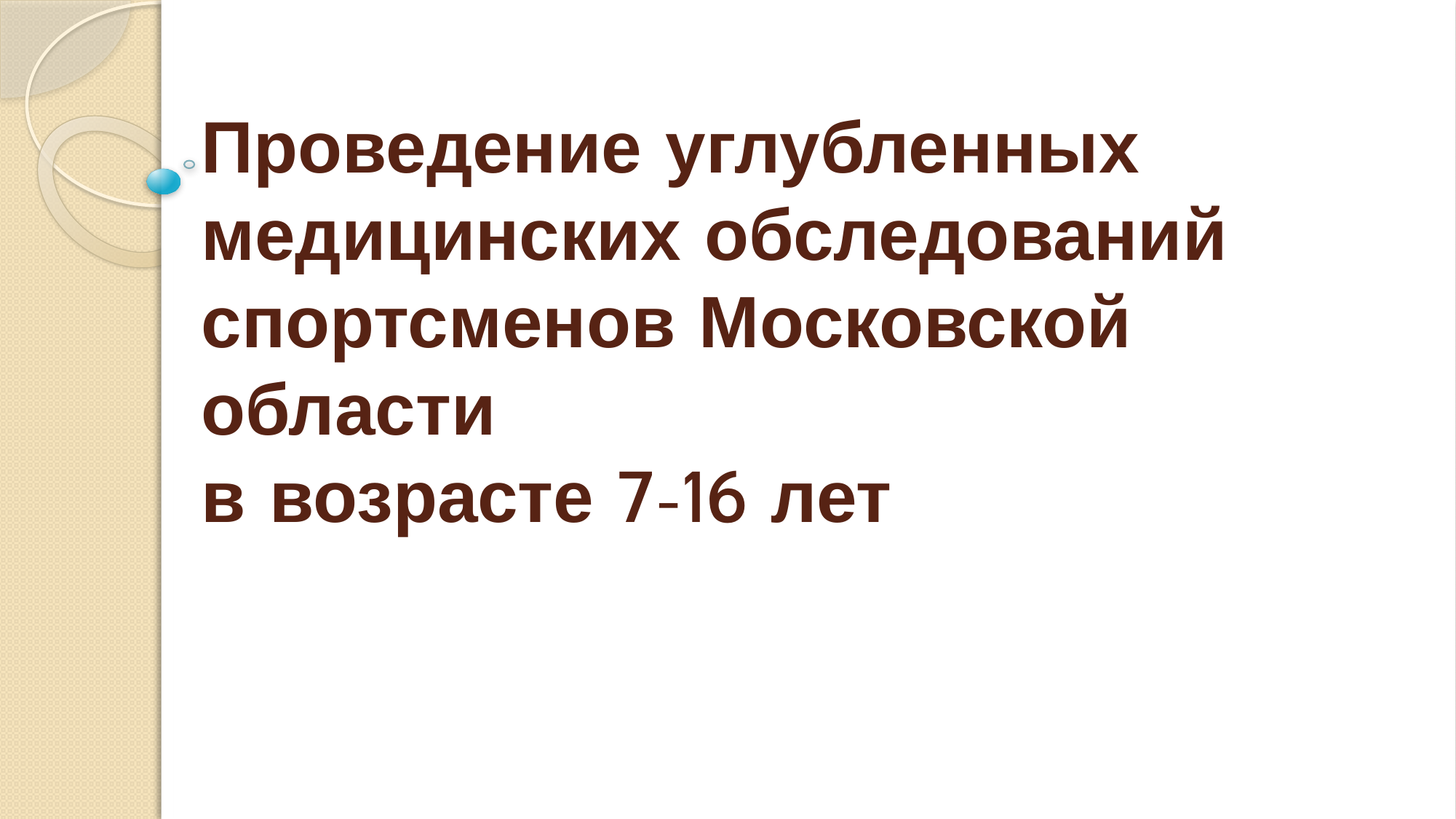

# Проведение углубленных медицинских обследований спортсменов Московской области в возрасте 7-16 лет